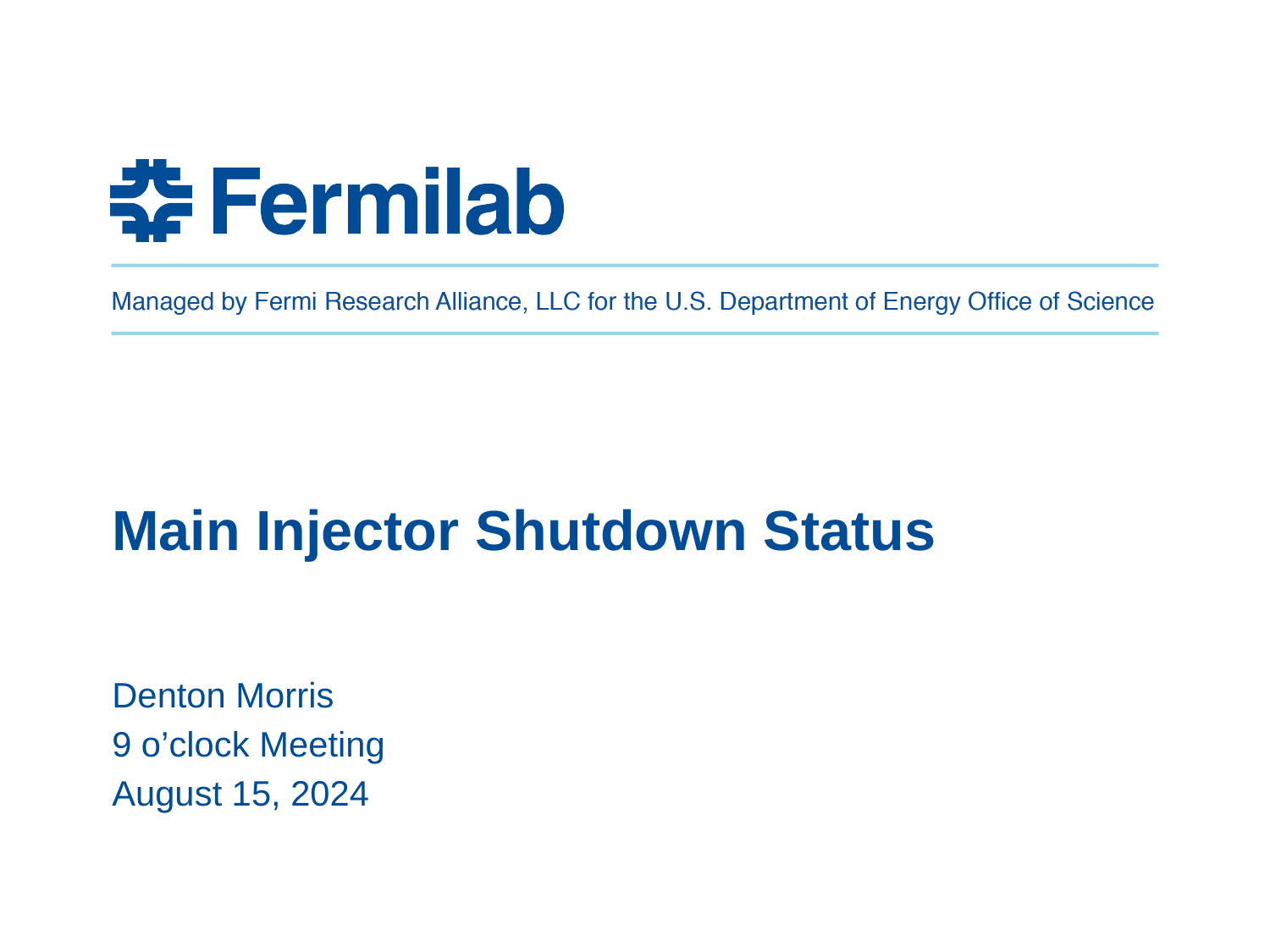

Main Injector Shutdown Status
Denton Morris
9 o’clock Meeting
August 15, 2024